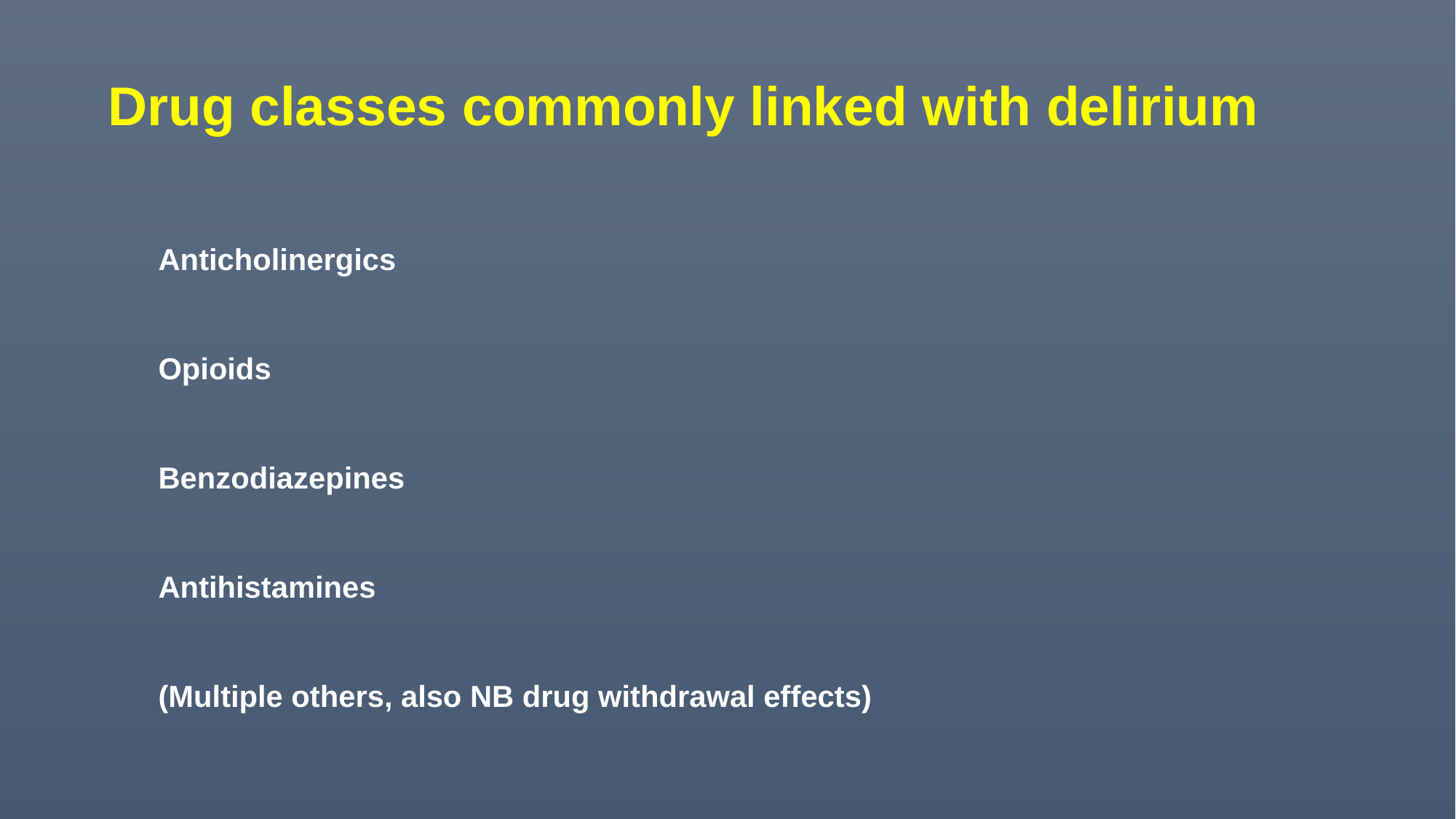

Drug classes commonly linked with delirium

Anticholinergics

Opioids

Benzodiazepines

Antihistamines

(Multiple others, also NB drug withdrawal effects)